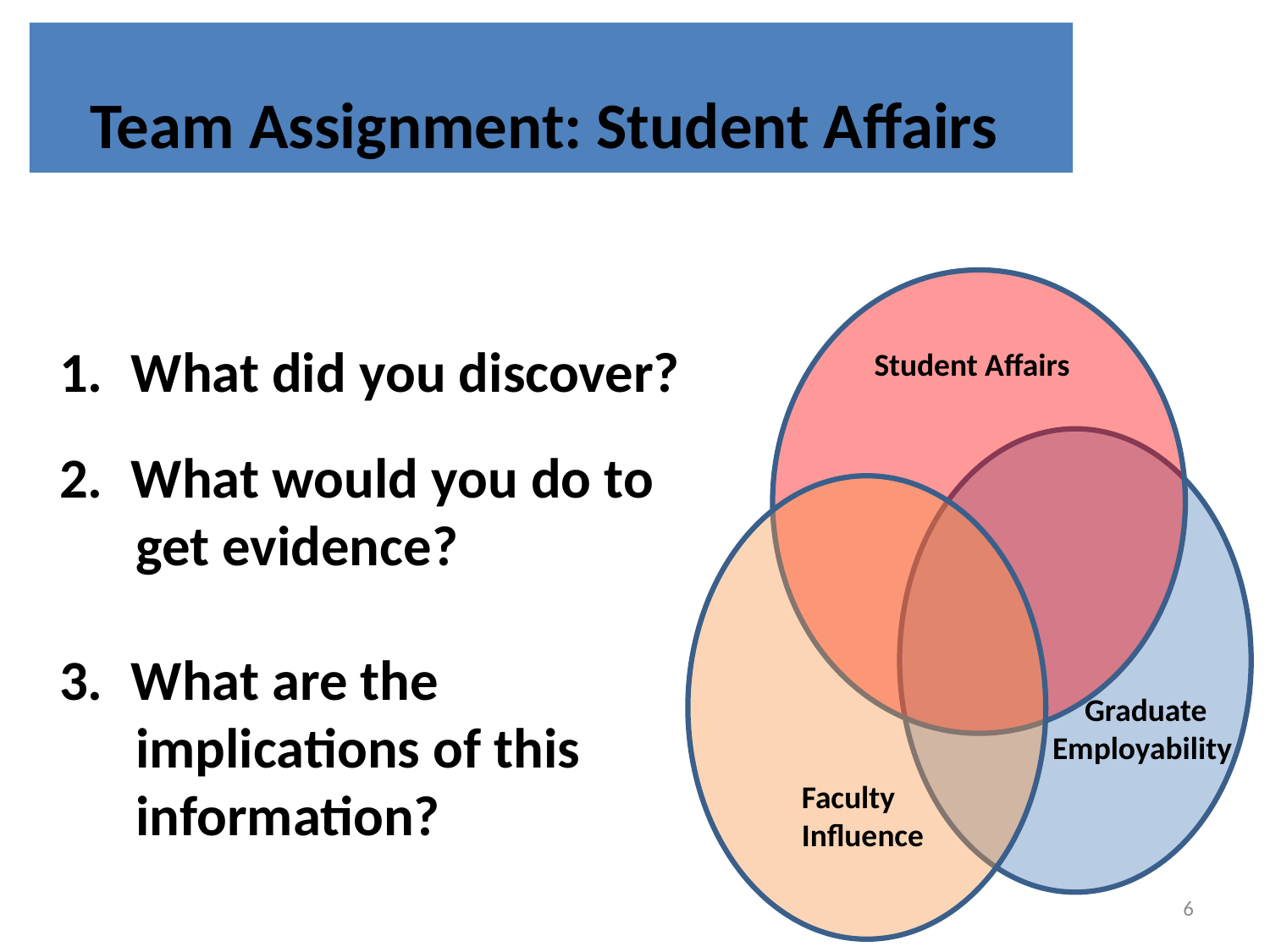

Team Assignment: Student Affairs

Student Affairs
Graduate
Employability
What did you discover?

What would you do to
      get evidence?

What are the
      implications of this
      information?

Faculty
Influence
6